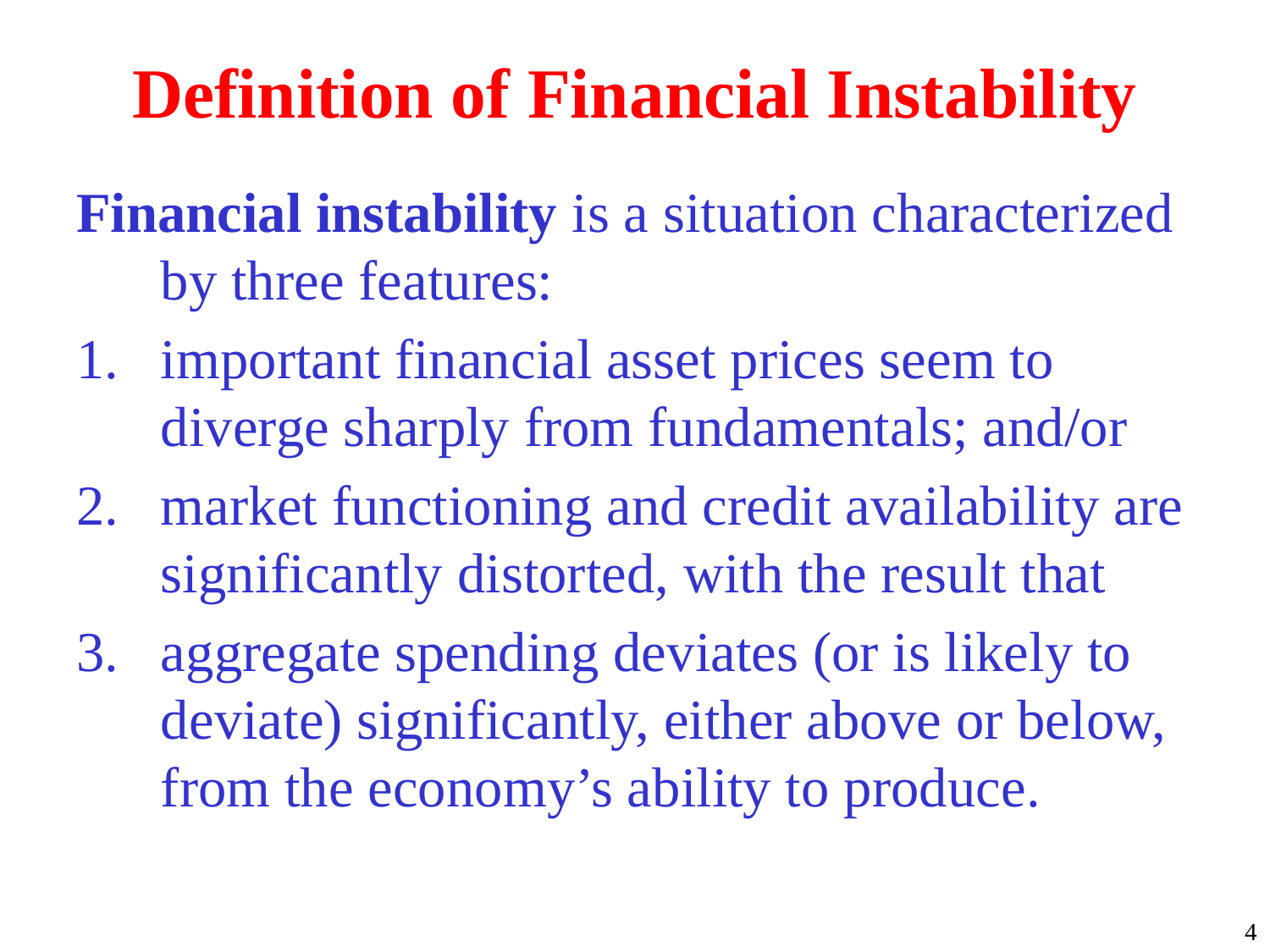

# Definition of Financial Instability
Financial instability is a situation characterized by three features:
important financial asset prices seem to diverge sharply from fundamentals; and/or
market functioning and credit availability are significantly distorted, with the result that
aggregate spending deviates (or is likely to deviate) significantly, either above or below, from the economy’s ability to produce.

4